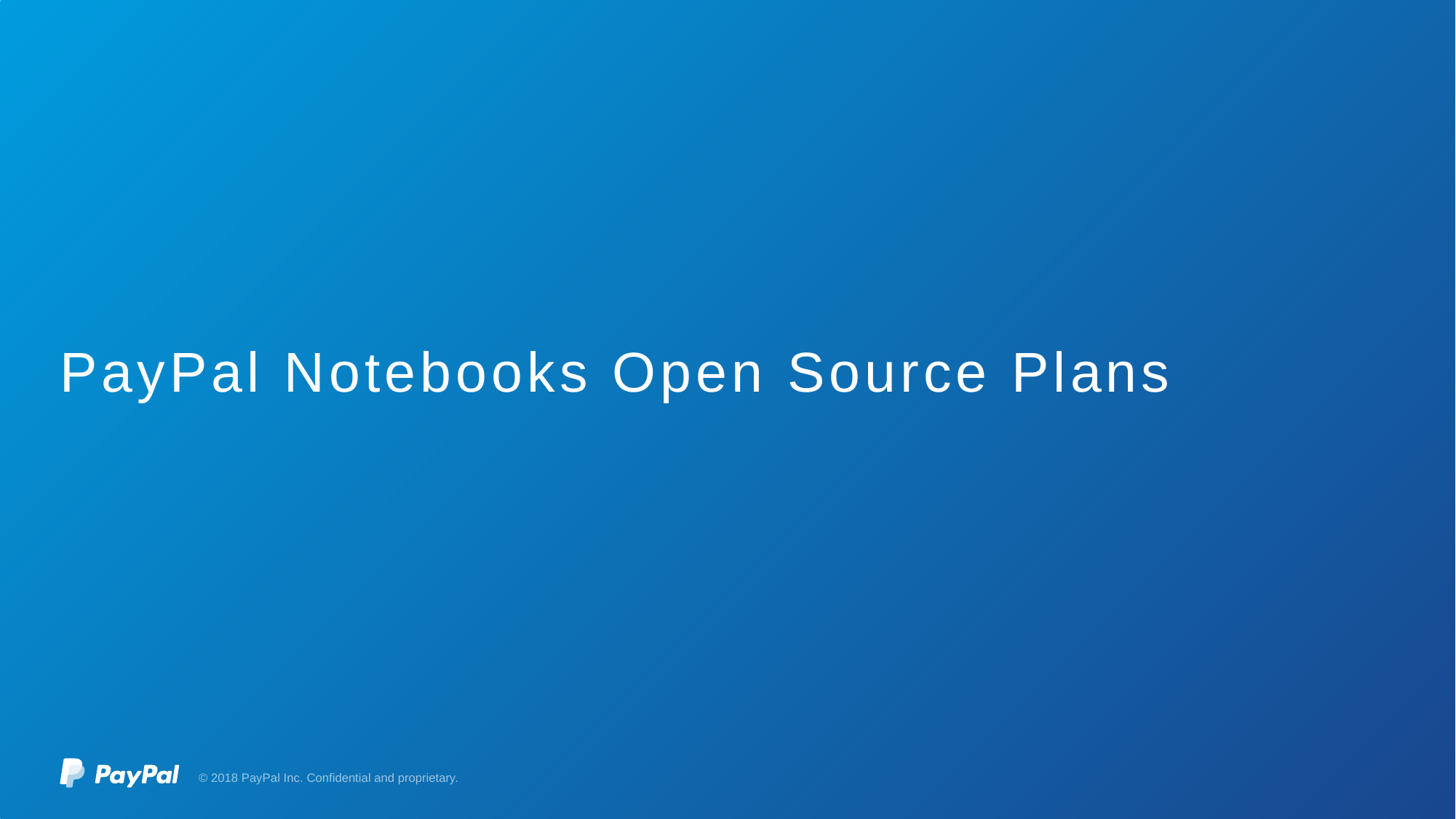

# PayPal Notebooks Open Source Plans
© 2018 PayPal Inc. Confidential and proprietary.